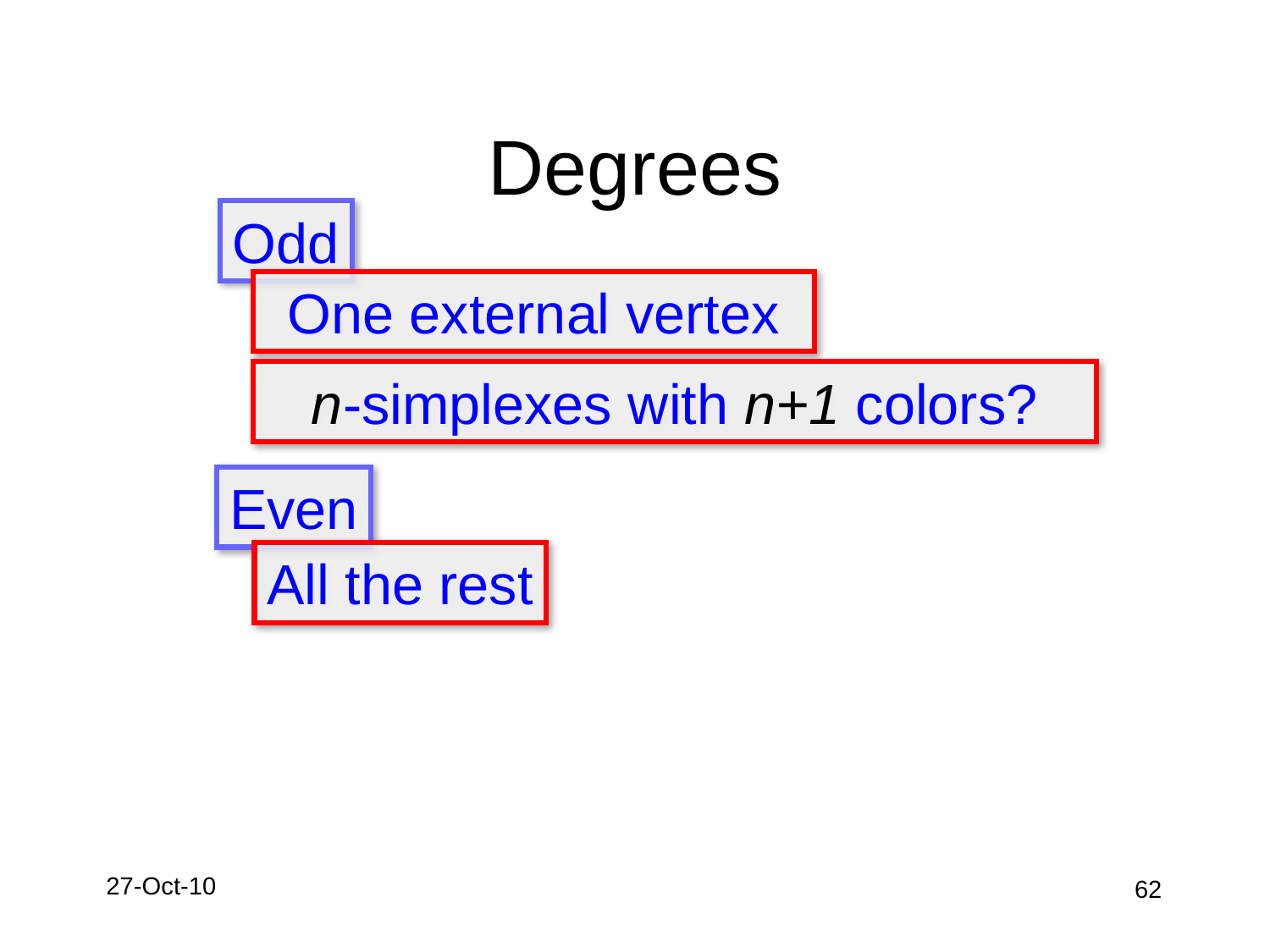

# Degrees
Odd
One external vertex
n-simplexes with n+1 colors?
Even
All the rest
27-Oct-10
62